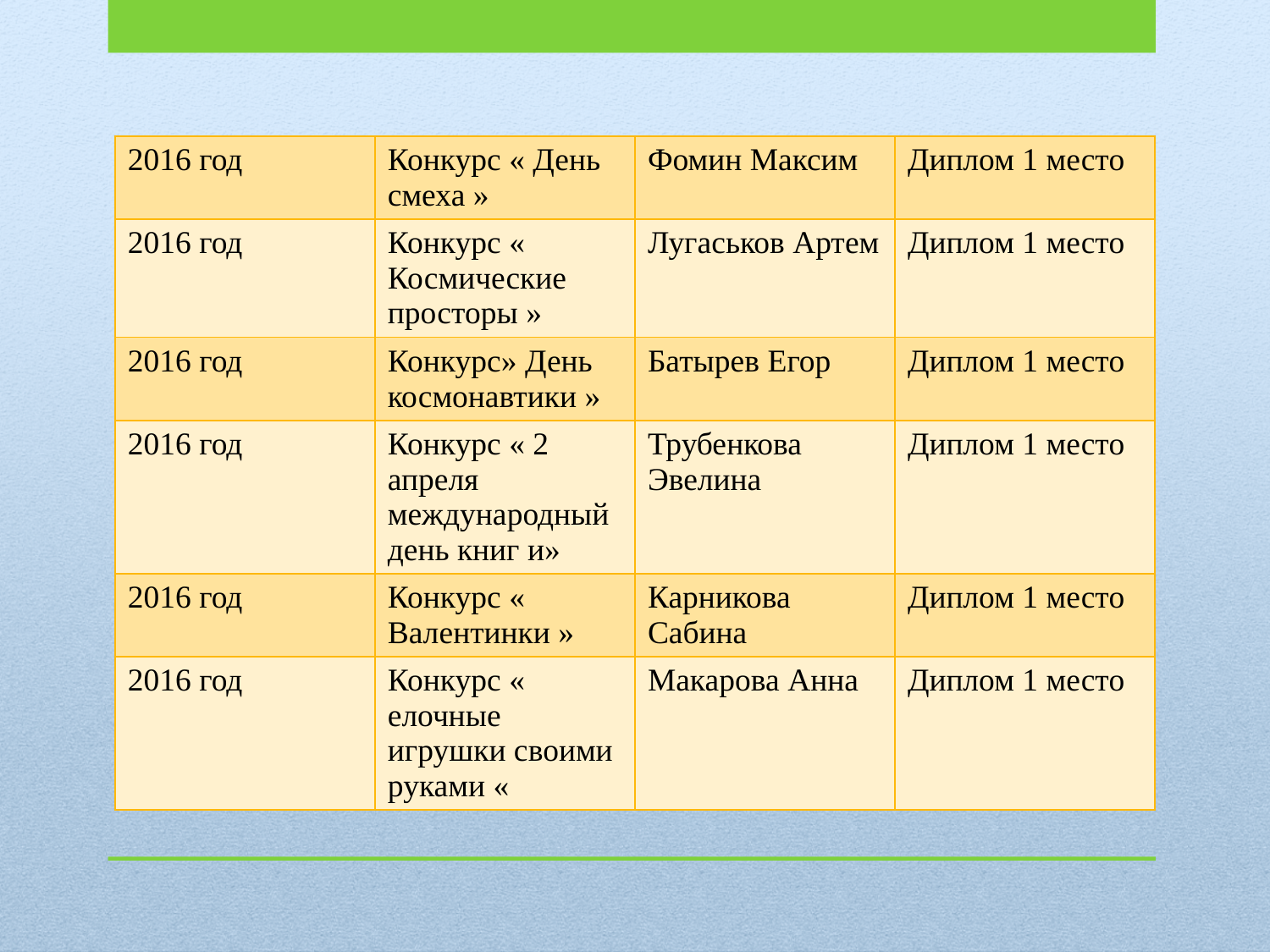

| 2016 год | Конкурс « День смеха » | Фомин Максим | Диплом 1 место |
| --- | --- | --- | --- |
| 2016 год | Конкурс « Космические просторы » | Лугаськов Артем | Диплом 1 место |
| 2016 год | Конкурс» День космонавтики » | Батырев Егор | Диплом 1 место |
| 2016 год | Конкурс « 2 апреля международный день книг и» | Трубенкова Эвелина | Диплом 1 место |
| 2016 год | Конкурс « Валентинки » | Карникова Сабина | Диплом 1 место |
| 2016 год | Конкурс « елочные игрушки своими руками « | Макарова Анна | Диплом 1 место |